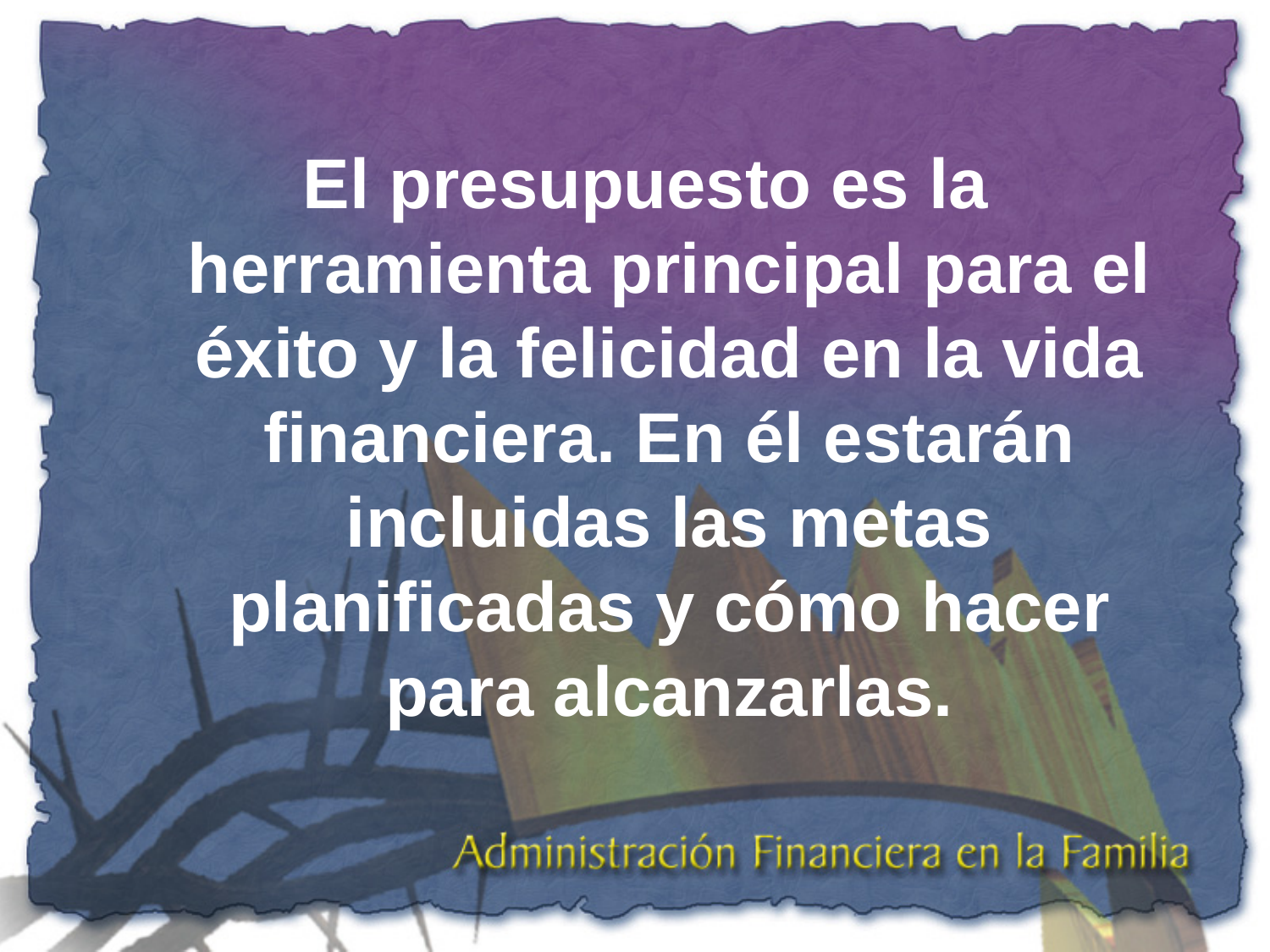

El presupuesto es la herramienta principal para el éxito y la felicidad en la vida financiera. En él estarán incluidas las metas planificadas y cómo hacer para alcanzarlas.